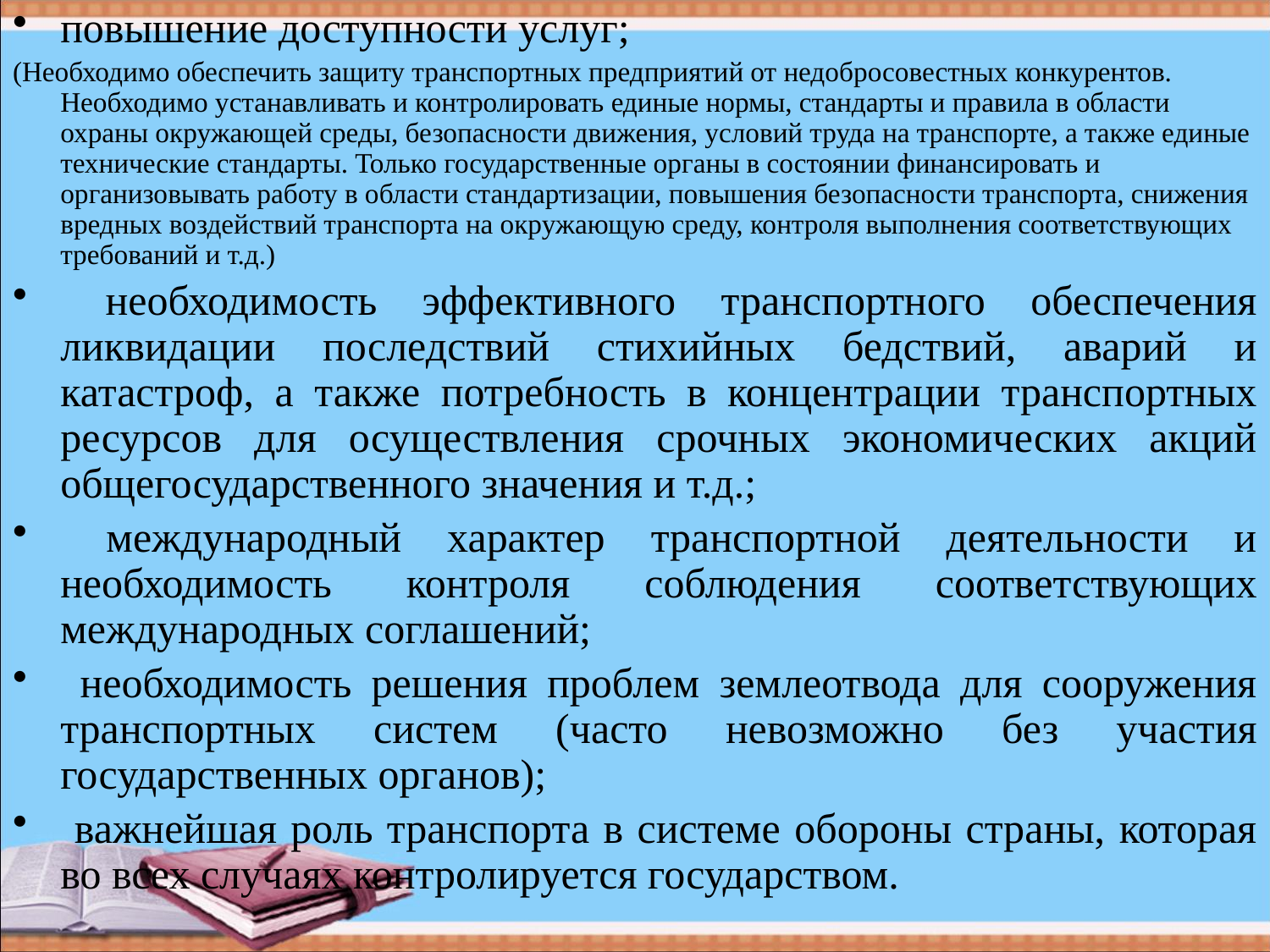

повышение доступности услуг;
(Необходимо обеспечить защиту транспортных предприятий от недобросовестных конкурентов. Необходимо устанавливать и контролировать единые нормы, стандарты и правила в области охраны окружающей среды, безопасности движения, условий труда на транспорте, а также единые технические стандарты. Только государственные органы в состоянии финансировать и организовывать работу в области стандартизации, повышения безопасности транспорта, снижения вредных воздействий транспорта на окружающую среду, контроля выполнения соответствующих требований и т.д.)
 необходимость эффективного транспортного обеспечения ликвидации последствий стихийных бедствий, аварий и катастроф, а также потребность в концентрации транспортных ресурсов для осуществления срочных экономических акций общегосударственного значения и т.д.;
 международный характер транспортной деятельности и необходимость контроля соблюдения соответствующих международных соглашений;
 необходимость решения проблем землеотвода для сооружения транспортных систем (часто невозможно без участия государственных органов);
 важнейшая роль транспорта в системе обороны страны, которая во всех случаях контролируется государством.